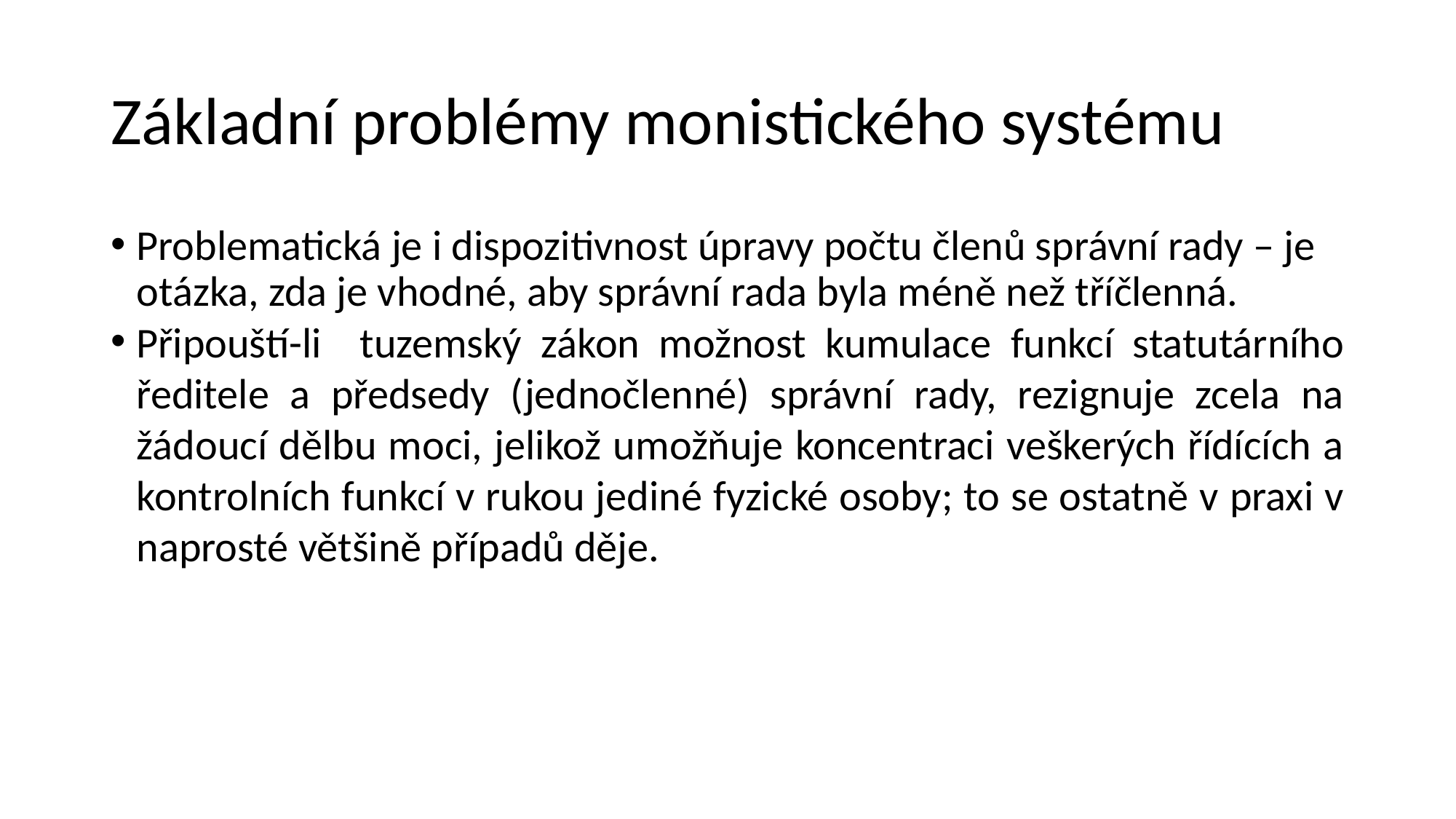

Základní problémy monistického systému
Problematická je i dispozitivnost úpravy počtu členů správní rady – je otázka, zda je vhodné, aby správní rada byla méně než tříčlenná.
Připouští-li  tuzemský zákon možnost kumulace funkcí statutárního ředitele a předsedy (jednočlenné) správní rady, rezignuje zcela na žádoucí dělbu moci, jelikož umožňuje koncentraci veškerých řídících a kontrolních funkcí v rukou jediné fyzické osoby; to se ostatně v praxi v naprosté většině případů děje.